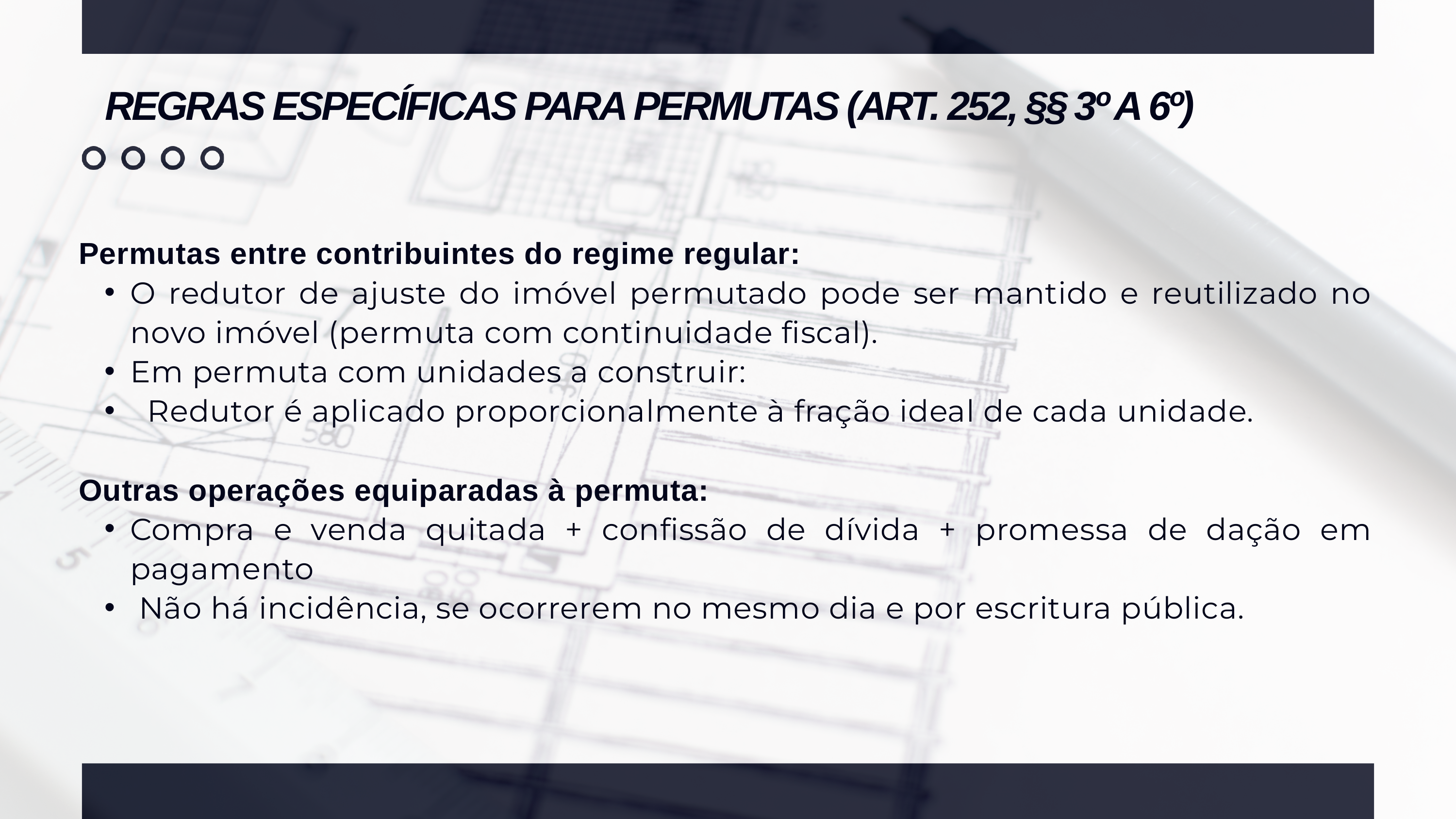

REGRAS ESPECÍFICAS PARA PERMUTAS (ART. 252, §§ 3º A 6º)

Permutas entre contribuintes do regime regular:
O redutor de ajuste do imóvel permutado pode ser mantido e reutilizado no novo imóvel (permuta com continuidade fiscal).
Em permuta com unidades a construir:
  Redutor é aplicado proporcionalmente à fração ideal de cada unidade.

Outras operações equiparadas à permuta:
Compra e venda quitada + confissão de dívida + promessa de dação em pagamento
 Não há incidência, se ocorrerem no mesmo dia e por escritura pública.